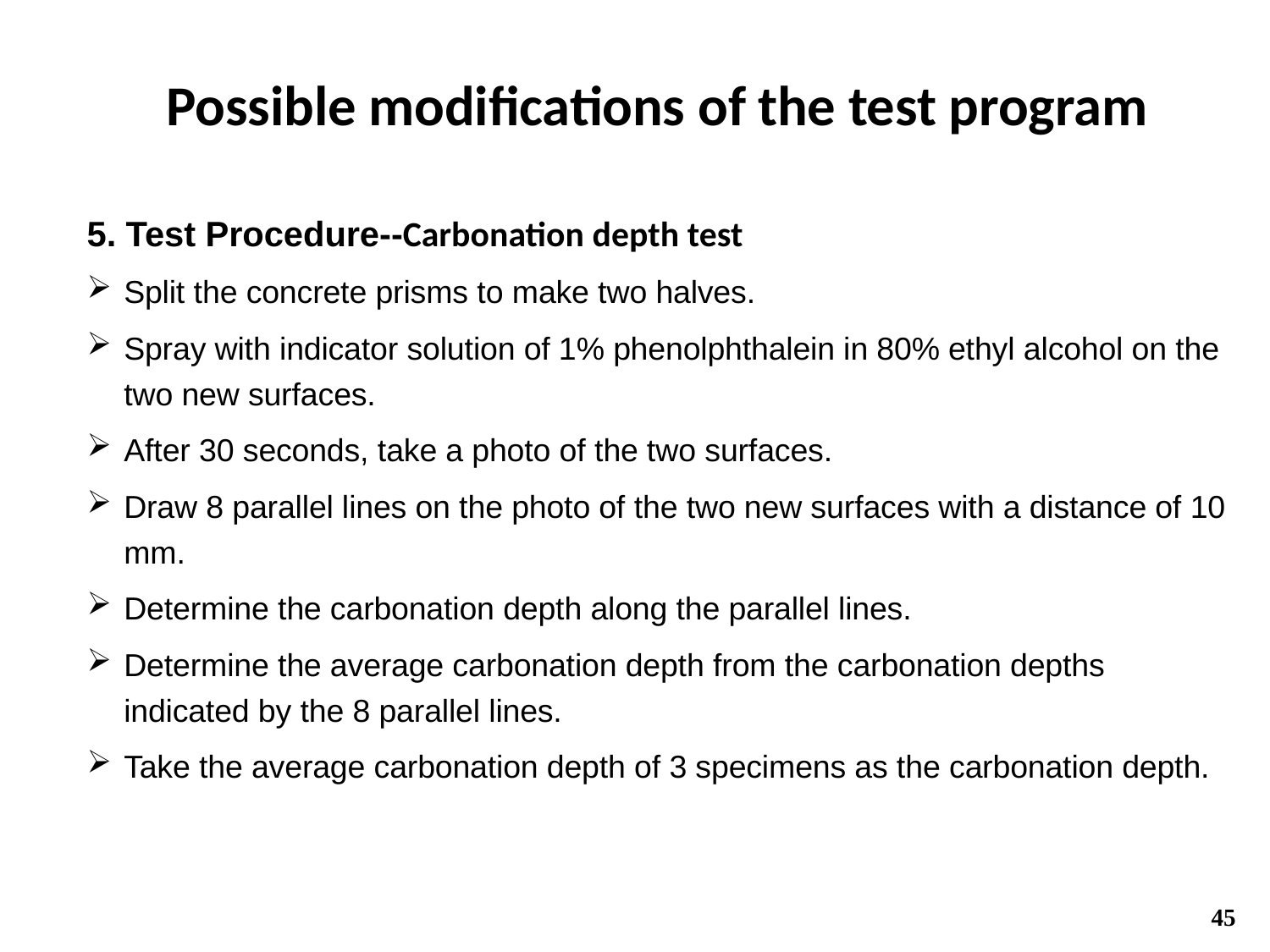

Possible modifications of the test program
5. Test Procedure--Carbonation depth test
Split the concrete prisms to make two halves.
Spray with indicator solution of 1% phenolphthalein in 80% ethyl alcohol on the two new surfaces.
After 30 seconds, take a photo of the two surfaces.
Draw 8 parallel lines on the photo of the two new surfaces with a distance of 10 mm.
Determine the carbonation depth along the parallel lines.
Determine the average carbonation depth from the carbonation depths indicated by the 8 parallel lines.
Take the average carbonation depth of 3 specimens as the carbonation depth.
45